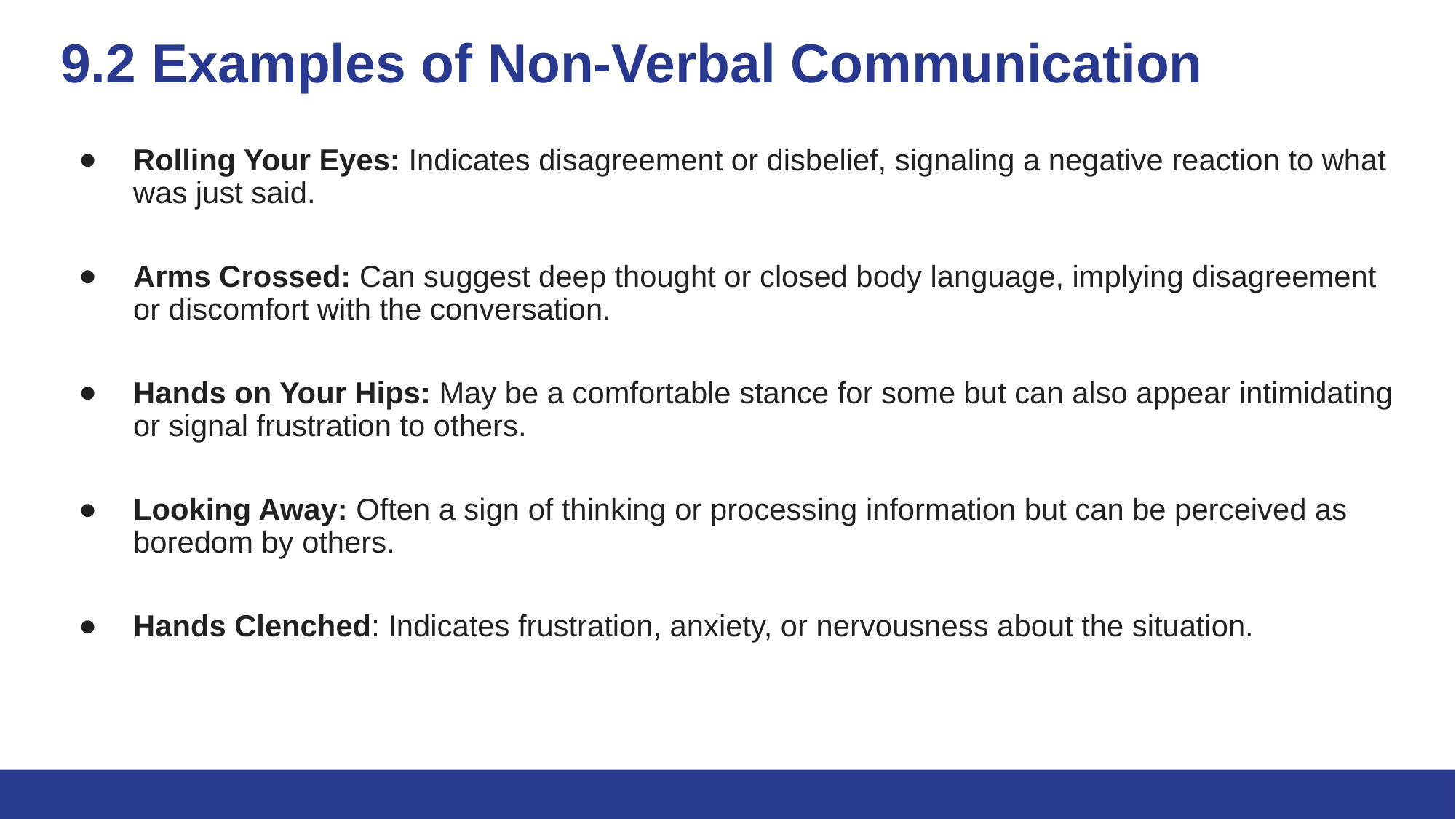

# 9.2 Examples of Non-Verbal Communication
Rolling Your Eyes: Indicates disagreement or disbelief, signaling a negative reaction to what was just said.

Arms Crossed: Can suggest deep thought or closed body language, implying disagreement or discomfort with the conversation.

Hands on Your Hips: May be a comfortable stance for some but can also appear intimidating or signal frustration to others.

Looking Away: Often a sign of thinking or processing information but can be perceived as boredom by others.

Hands Clenched: Indicates frustration, anxiety, or nervousness about the situation.